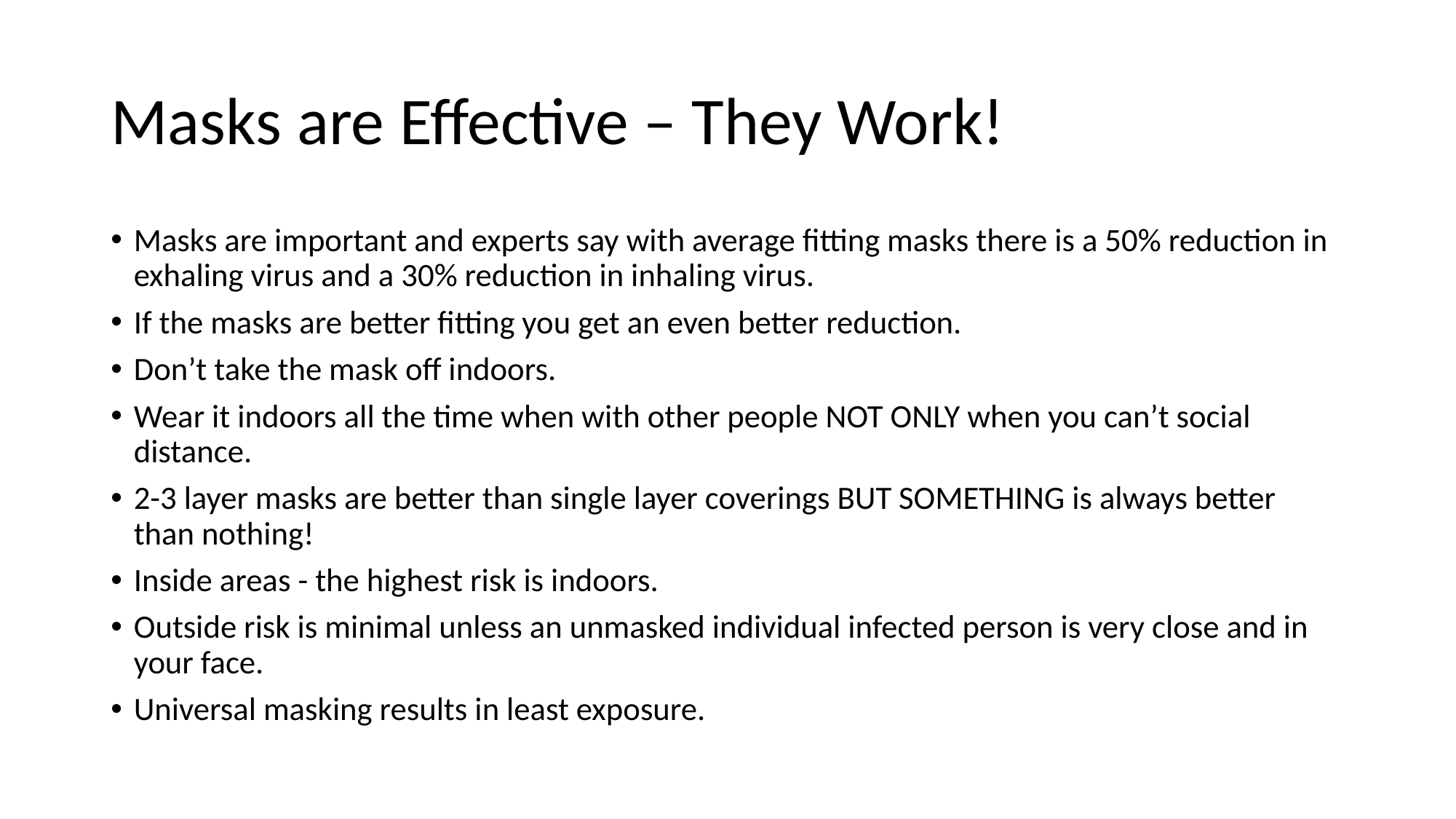

# Masks are Effective – They Work!
Masks are important and experts say with average fitting masks there is a 50% reduction in exhaling virus and a 30% reduction in inhaling virus.
If the masks are better fitting you get an even better reduction.
Don’t take the mask off indoors.
Wear it indoors all the time when with other people NOT ONLY when you can’t social distance.
2-3 layer masks are better than single layer coverings BUT SOMETHING is always better than nothing!
Inside areas - the highest risk is indoors.
Outside risk is minimal unless an unmasked individual infected person is very close and in your face.
Universal masking results in least exposure.